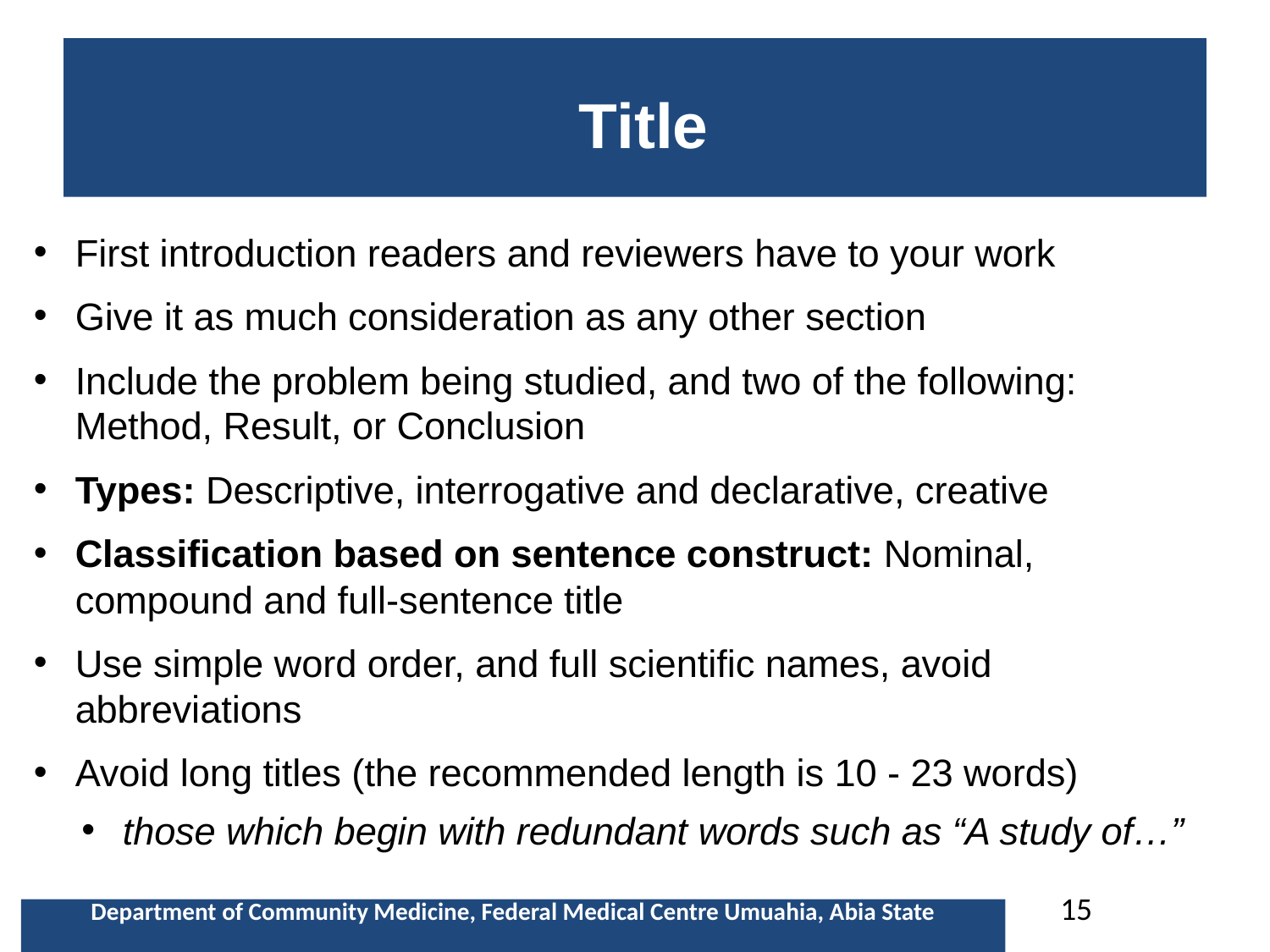

# Title
First introduction readers and reviewers have to your work
Give it as much consideration as any other section
Include the problem being studied, and two of the following: Method, Result, or Conclusion
Types: Descriptive, interrogative and declarative, creative
Classification based on sentence construct: Nominal, compound and full-sentence title
Use simple word order, and full scientific names, avoid abbreviations
Avoid long titles (the recommended length is 10 - 23 words)
those which begin with redundant words such as “A study of…”

15
Department of Community Medicine, Federal Medical Centre Umuahia, Abia State